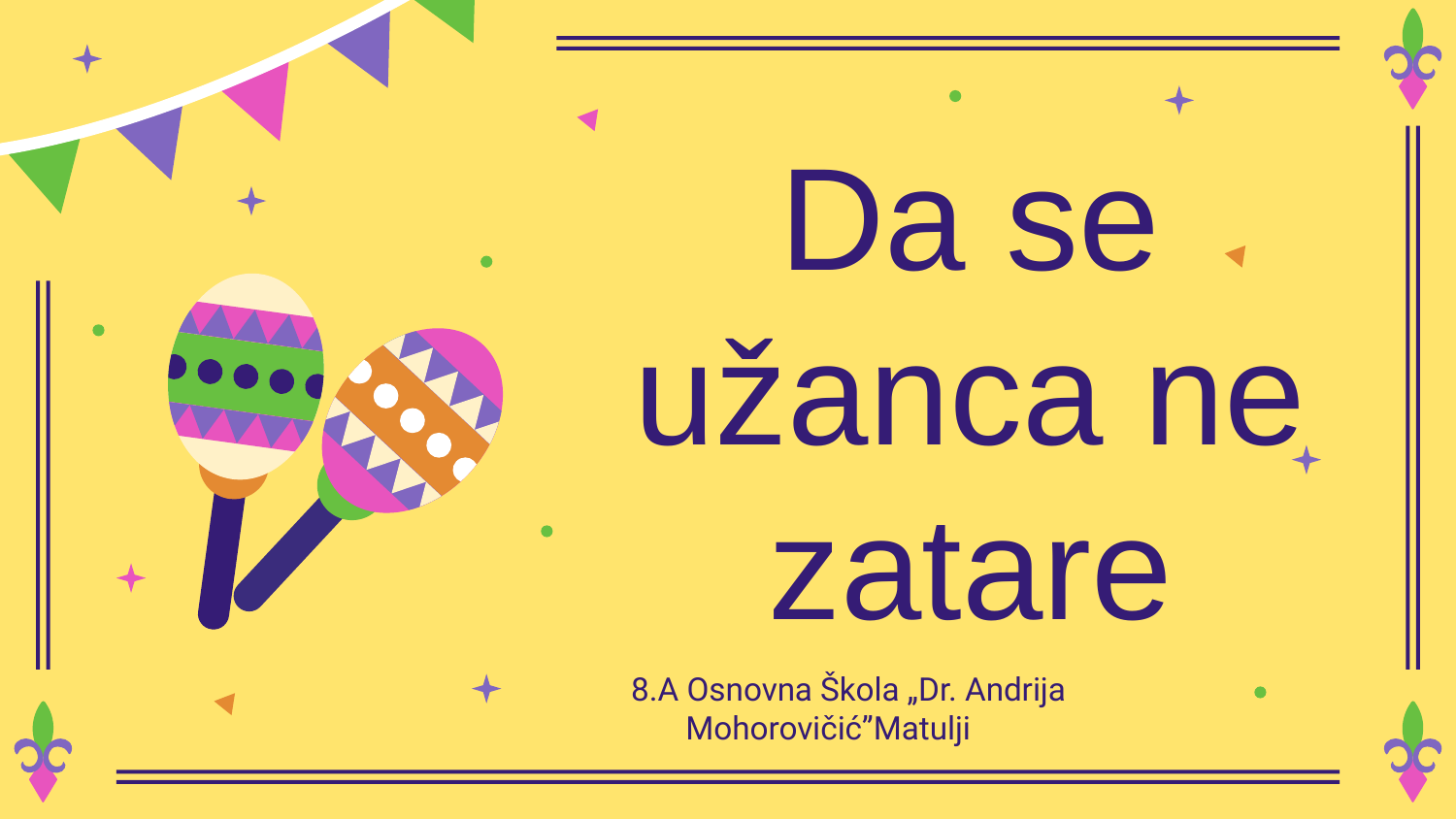

# Da se užanca ne zatare

8.A Osnovna Škola „Dr. Andrija Mohorovičić”Matulji